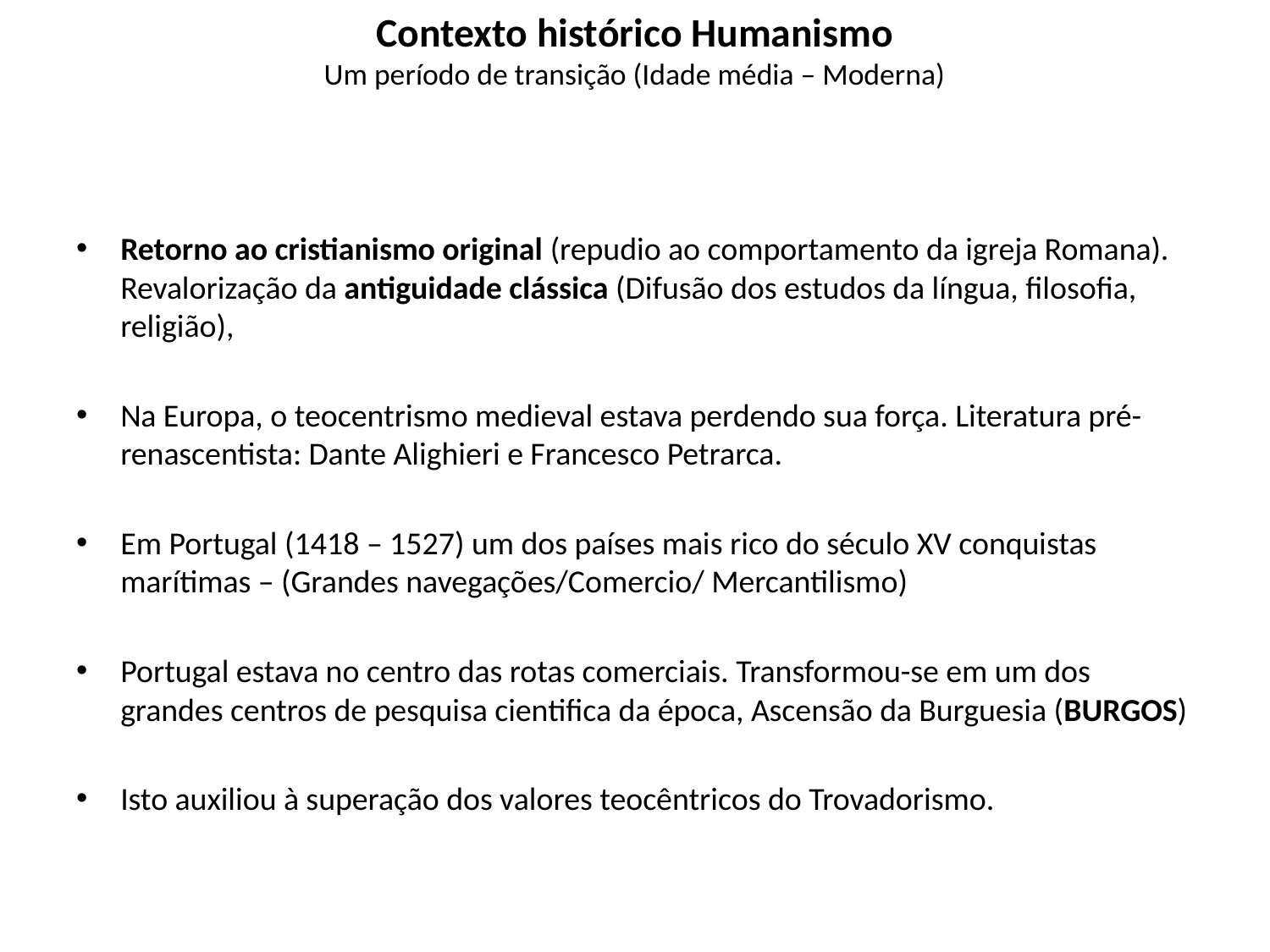

# Contexto histórico Humanismo Um período de transição (Idade média – Moderna)
Retorno ao cristianismo original (repudio ao comportamento da igreja Romana). Revalorização da antiguidade clássica (Difusão dos estudos da língua, filosofia, religião),

Na Europa, o teocentrismo medieval estava perdendo sua força. Literatura pré-renascentista: Dante Alighieri e Francesco Petrarca.

Em Portugal (1418 – 1527) um dos países mais rico do século XV conquistas marítimas – (Grandes navegações/Comercio/ Mercantilismo)

Portugal estava no centro das rotas comerciais. Transformou-se em um dos grandes centros de pesquisa cientifica da época, Ascensão da Burguesia (BURGOS)

Isto auxiliou à superação dos valores teocêntricos do Trovadorismo.